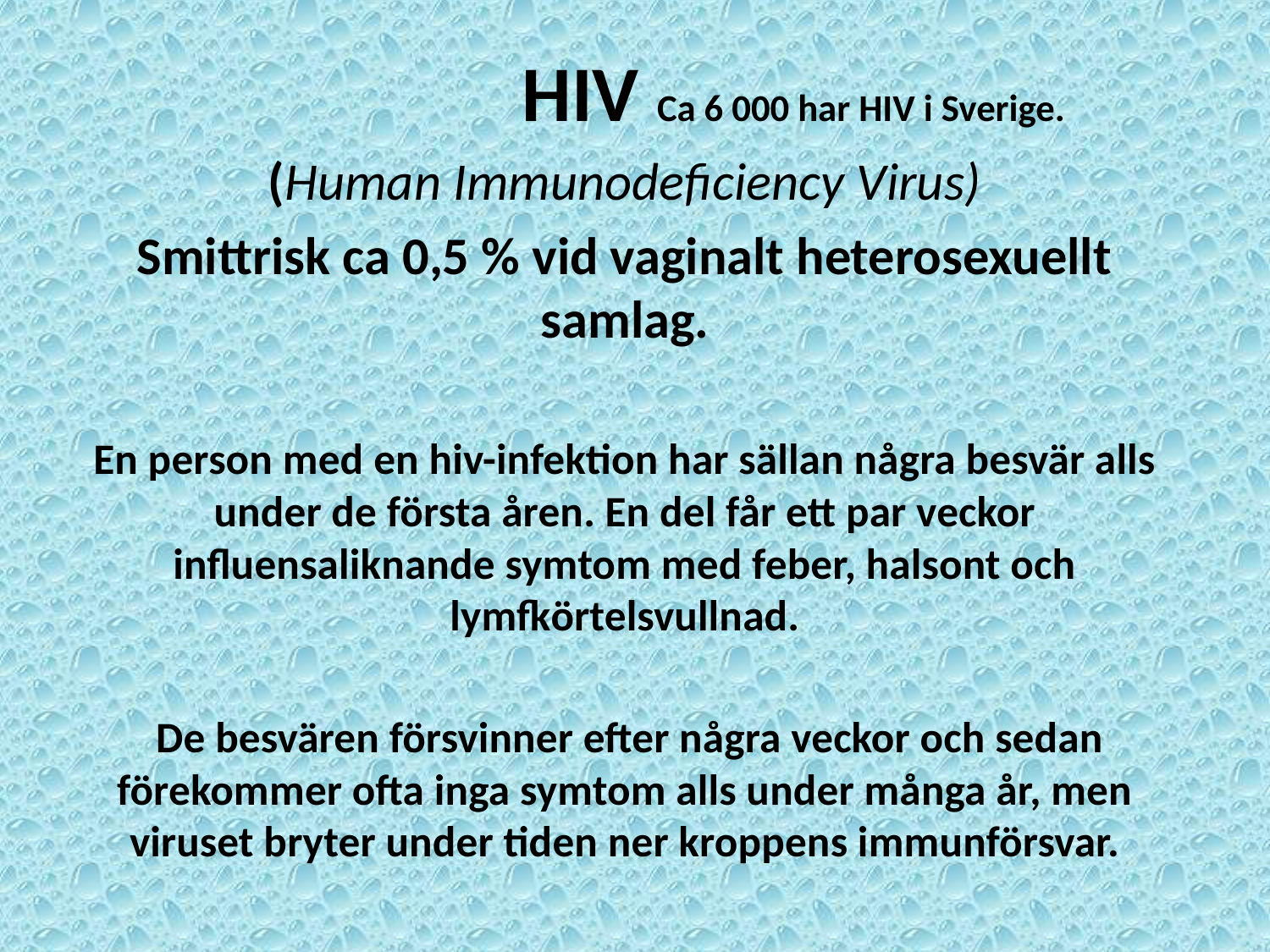

HIV Ca 6 000 har HIV i Sverige.
(Human Immunodeficiency Virus)
Smittrisk ca 0,5 % vid vaginalt heterosexuellt samlag.

En person med en hiv-infektion har sällan några besvär alls under de första åren. En del får ett par veckor influensaliknande symtom med feber, halsont och lymfkörtelsvullnad.

 De besvären försvinner efter några veckor och sedan förekommer ofta inga symtom alls under många år, men viruset bryter under tiden ner kroppens immunförsvar.